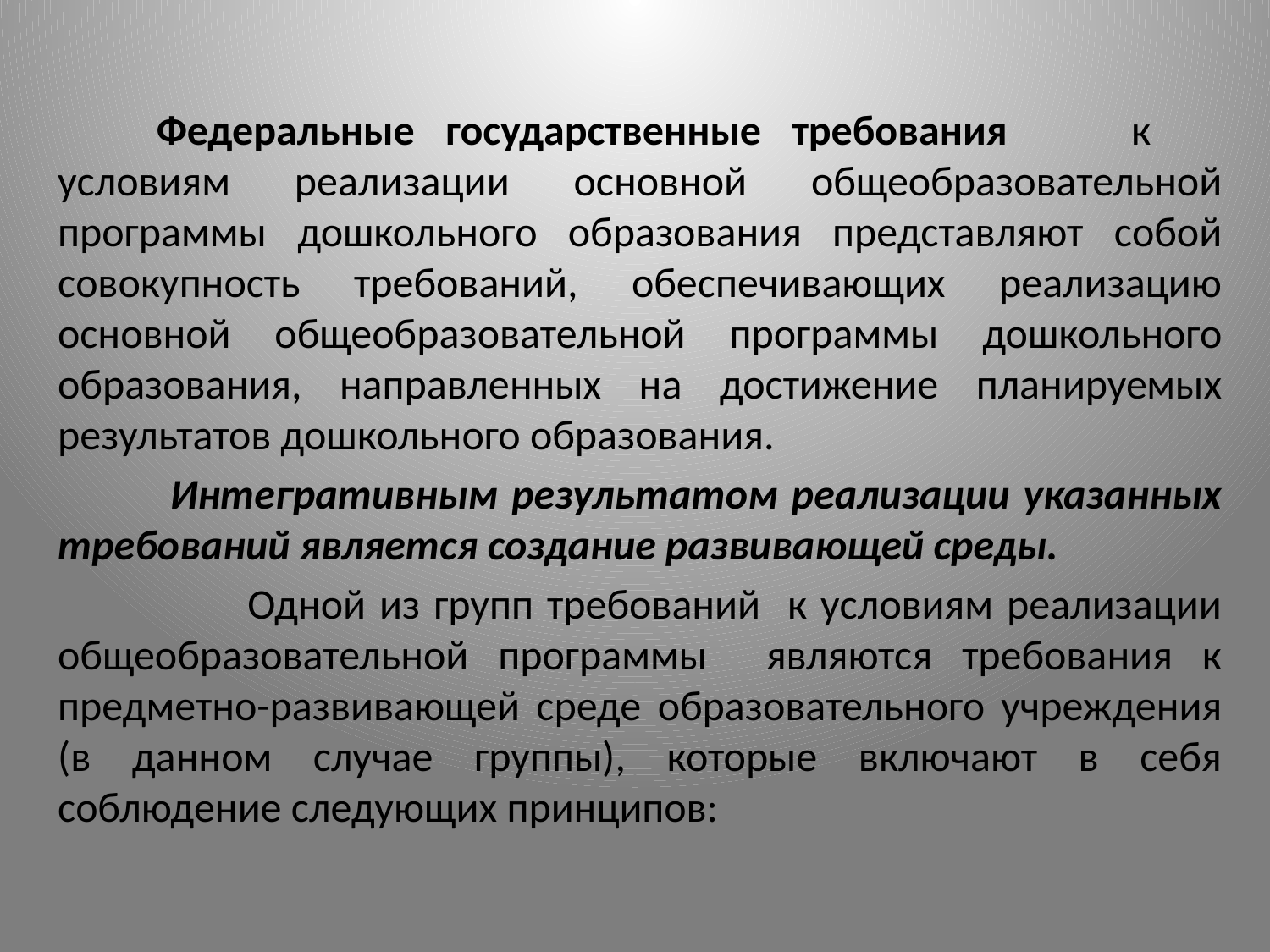

Федеральные государственные требования    к 	условиям реализации основной общеобразовательной программы дошкольного образования представляют собой совокупность требований, обеспечивающих реализацию основной общеобразовательной программы дошкольного образования, направленных на достижение планируемых результатов дошкольного образования.
 Интегративным результатом реализации указанных требований является создание развивающей среды.
              Одной из групп требований  к условиям реализации общеобразовательной программы  являются требования к предметно-развивающей среде образовательного учреждения (в данном случае группы), которые включают в себя соблюдение следующих принципов: